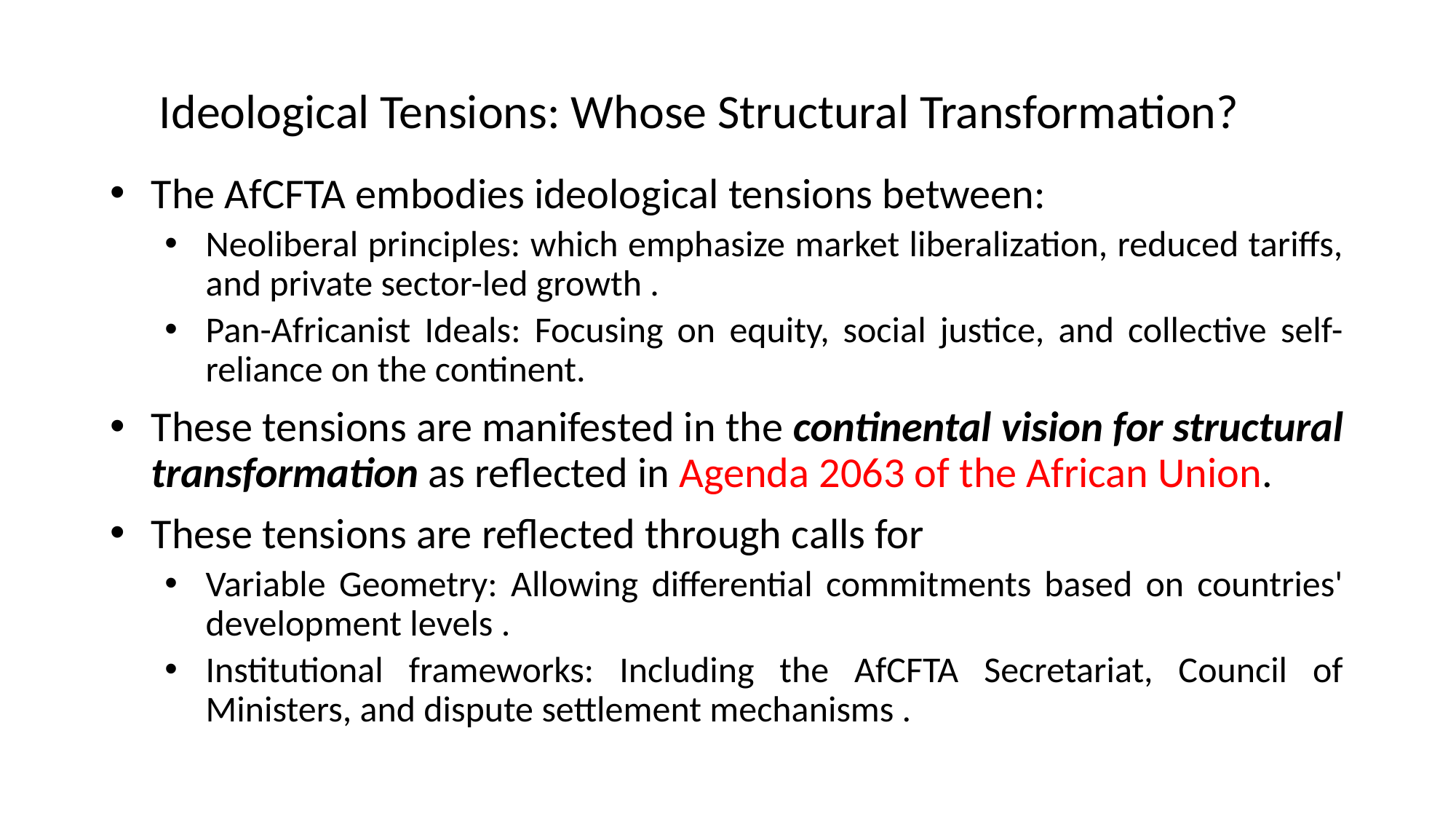

# Ideological Tensions: Whose Structural Transformation?
The AfCFTA embodies ideological tensions between:
Neoliberal principles: which emphasize market liberalization, reduced tariffs, and private sector-led growth .
Pan-Africanist Ideals: Focusing on equity, social justice, and collective self-reliance on the continent.
These tensions are manifested in the continental vision for structural transformation as reflected in Agenda 2063 of the African Union.
These tensions are reflected through calls for
Variable Geometry: Allowing differential commitments based on countries' development levels .
Institutional frameworks: Including the AfCFTA Secretariat, Council of Ministers, and dispute settlement mechanisms .